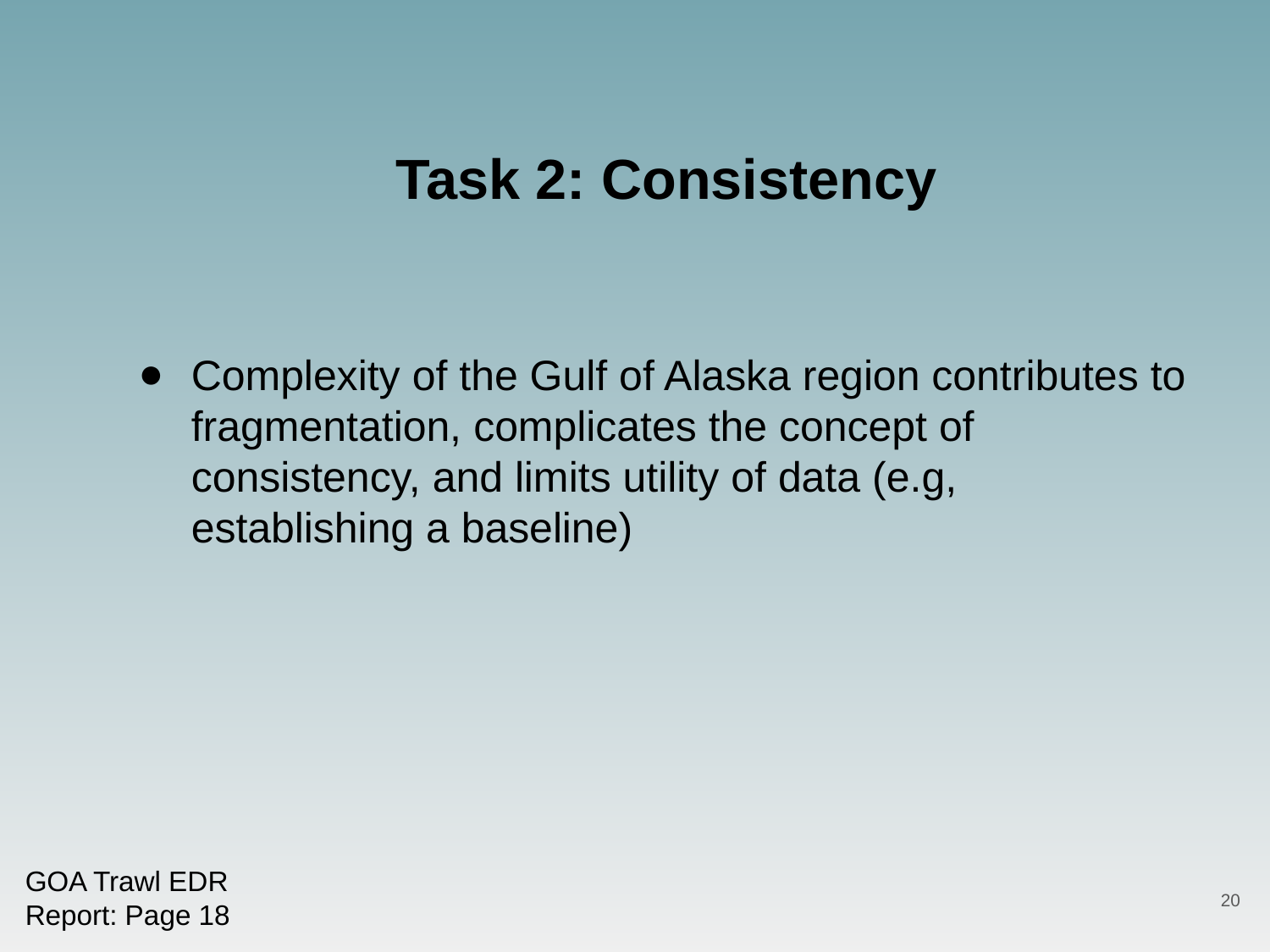

Task 2: Consistency

Complexity of the Gulf of Alaska region contributes to fragmentation, complicates the concept of consistency, and limits utility of data (e.g, establishing a baseline)
GOA Trawl EDR
Report: Page 18
20